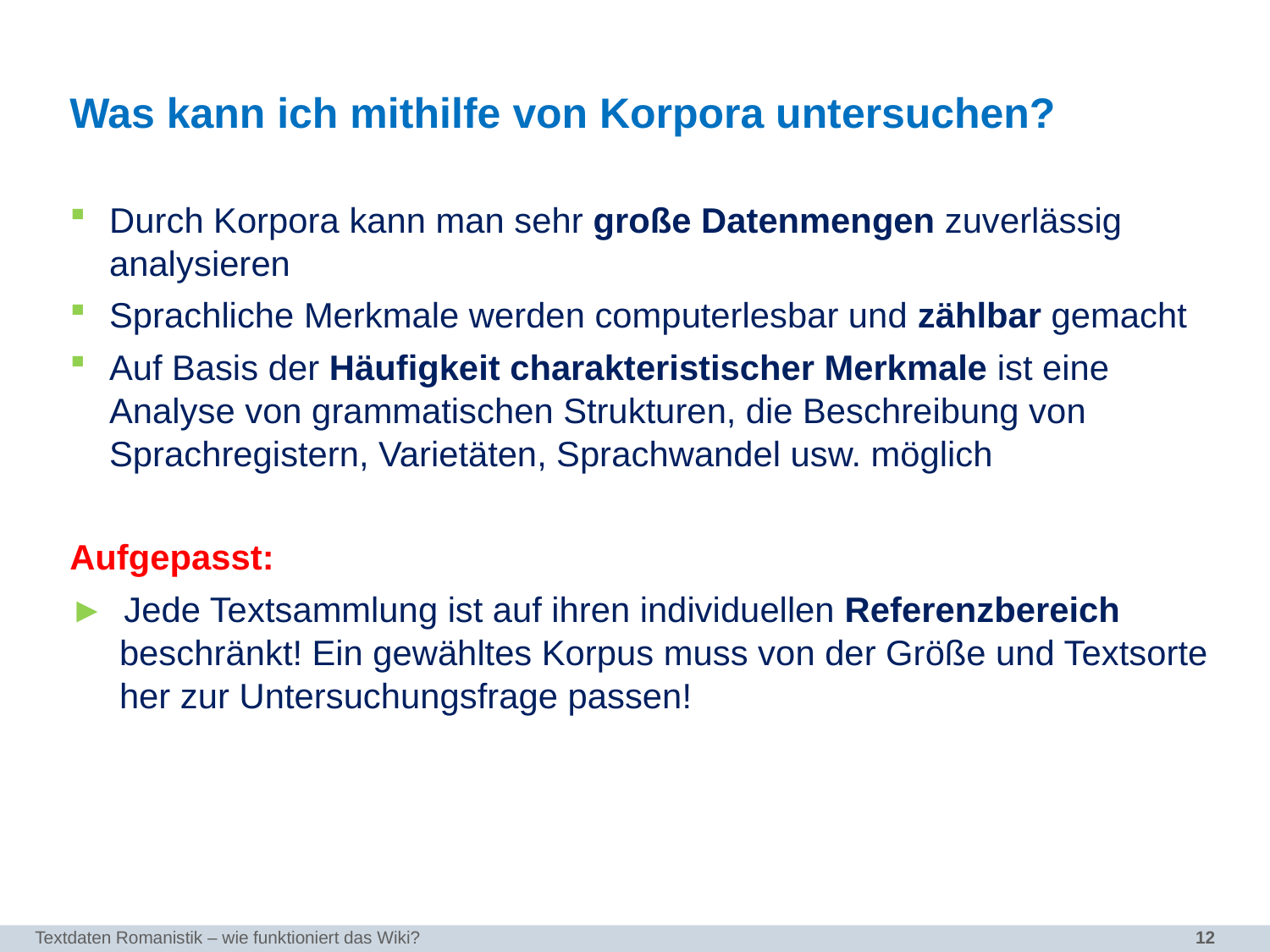

Was kann ich mithilfe von Korpora untersuchen?

Durch Korpora kann man sehr große Datenmengen zuverlässig analysieren
Sprachliche Merkmale werden computerlesbar und zählbar gemacht
Auf Basis der Häufigkeit charakteristischer Merkmale ist eine Analyse von grammatischen Strukturen, die Beschreibung von Sprachregistern, Varietäten, Sprachwandel usw. möglich

Aufgepasst:
►  Jede Textsammlung ist auf ihren individuellen Referenzbereich beschränkt! Ein gewähltes Korpus muss von der Größe und Textsorte her zur Untersuchungsfrage passen!
Textdaten Romanistik – wie funktioniert das Wiki?